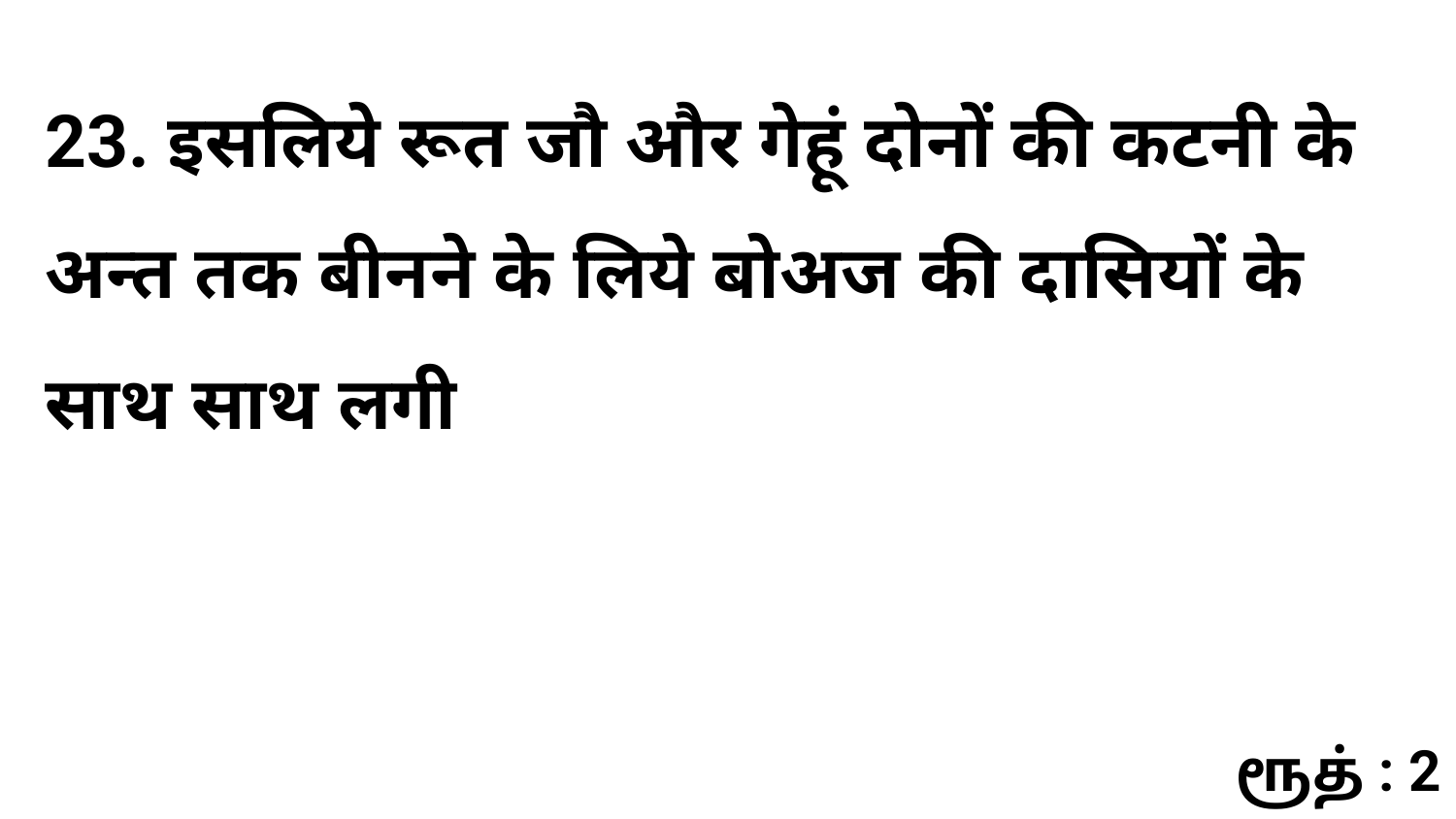

23. इसलिये रूत जौ और गेहूं दोनों की कटनी के अन्त तक बीनने के लिये बोअज की दासियों के साथ साथ लगी
ரூத் : 2